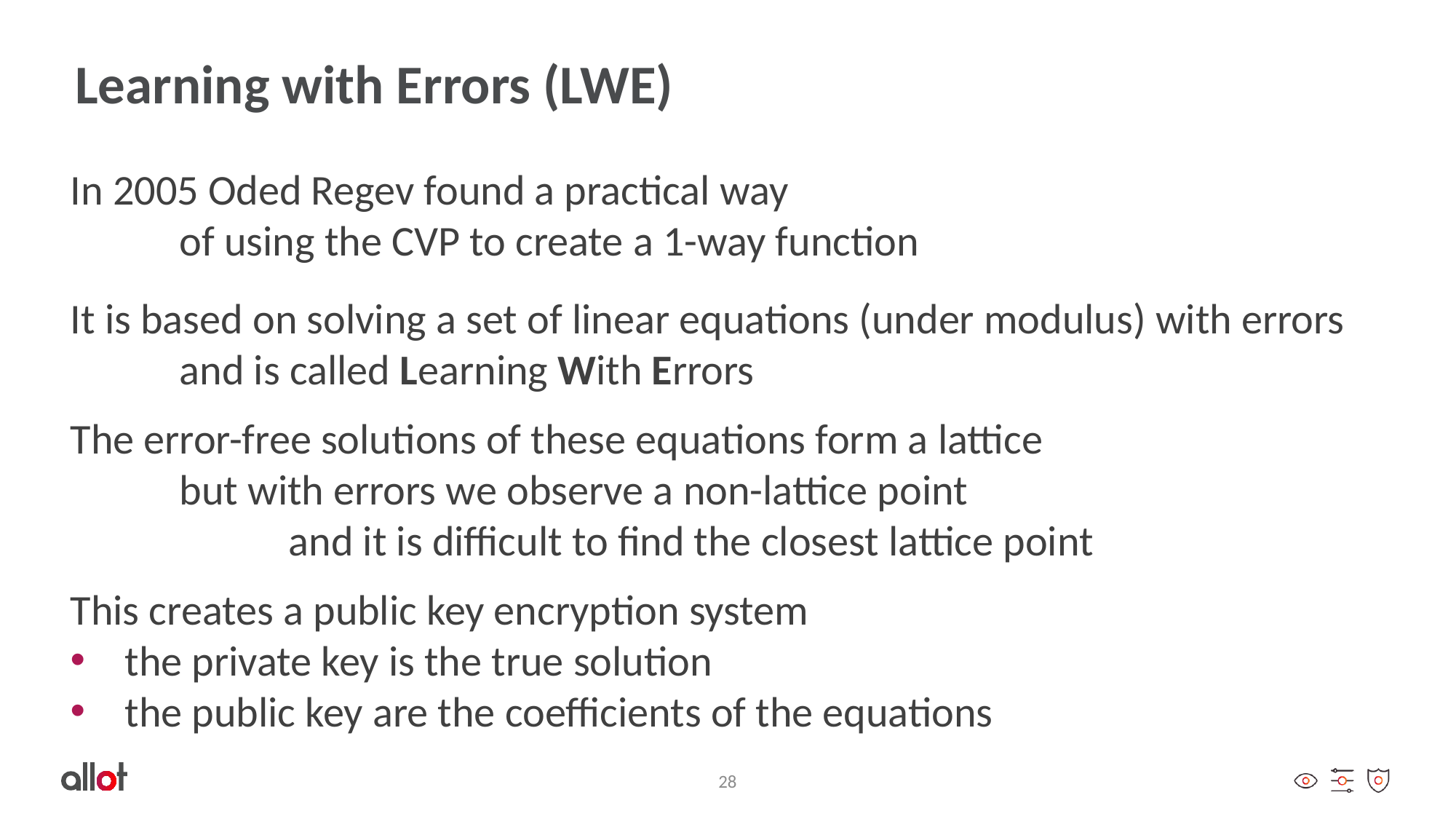

# Learning with Errors (LWE)
In 2005 Oded Regev found a practical way
	of using the CVP to create a 1-way function
It is based on solving a set of linear equations (under modulus) with errors
	and is called Learning With Errors
The error-free solutions of these equations form a lattice
	but with errors we observe a non-lattice point
		and it is difficult to find the closest lattice point
This creates a public key encryption system
the private key is the true solution
the public key are the coefficients of the equations
28